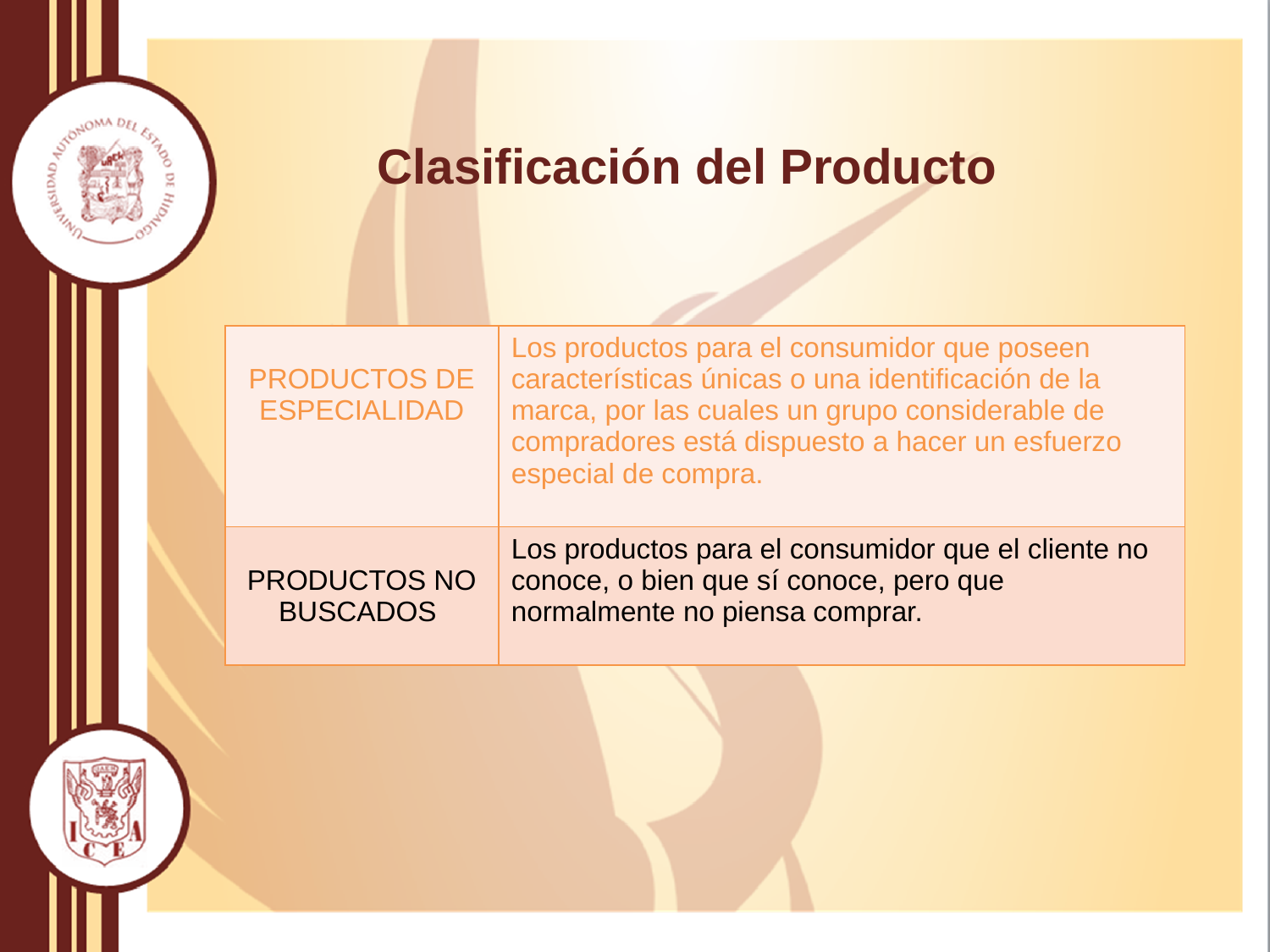

# Clasificación del Producto
| PRODUCTOS DE ESPECIALIDAD | Los productos para el consumidor que poseen características únicas o una identificación de la marca, por las cuales un grupo considerable de compradores está dispuesto a hacer un esfuerzo especial de compra. |
| --- | --- |
| PRODUCTOS NO BUSCADOS | Los productos para el consumidor que el cliente no conoce, o bien que sí conoce, pero que normalmente no piensa comprar. |